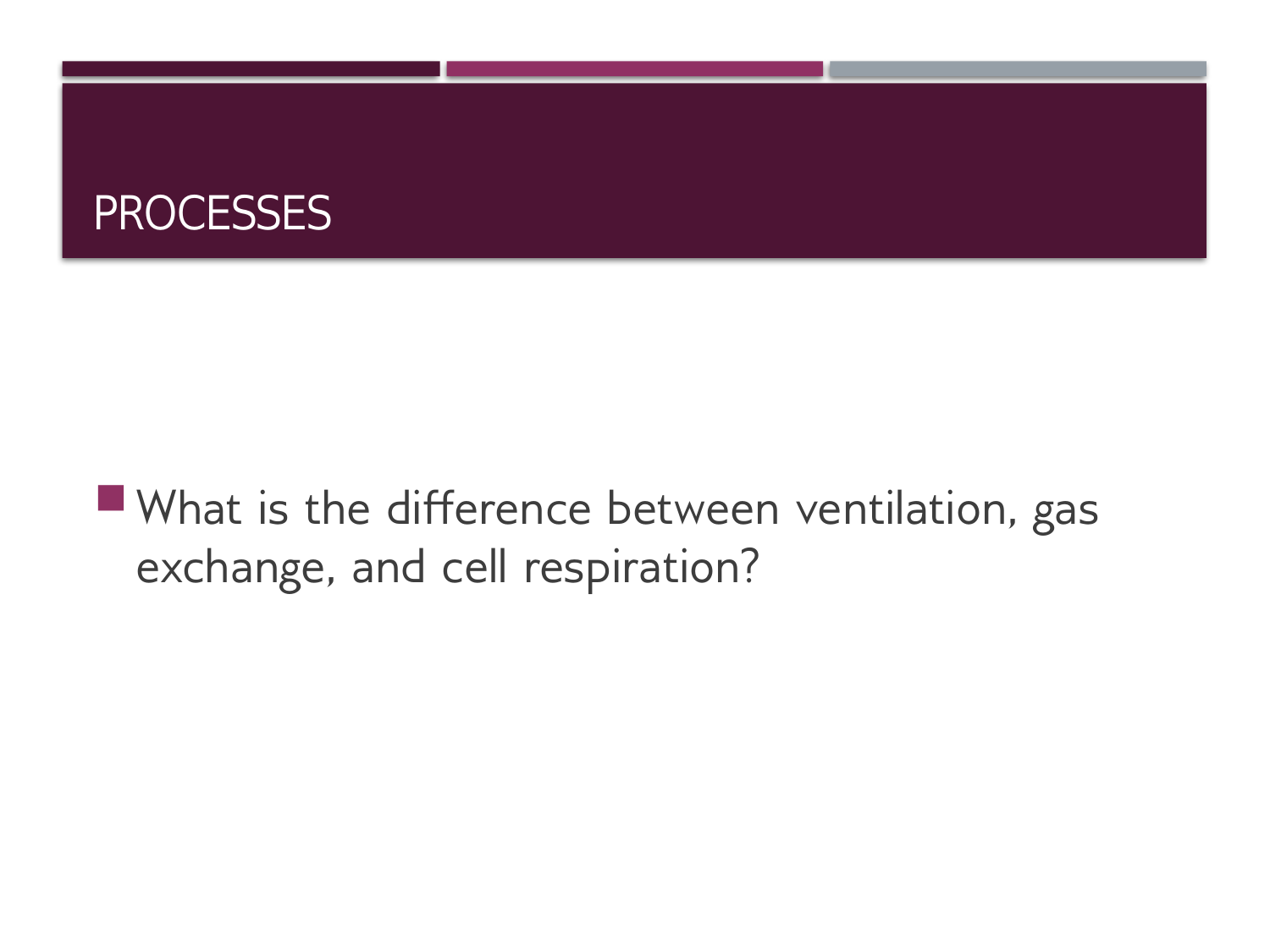

# Processes
What is the difference between ventilation, gas exchange, and cell respiration?